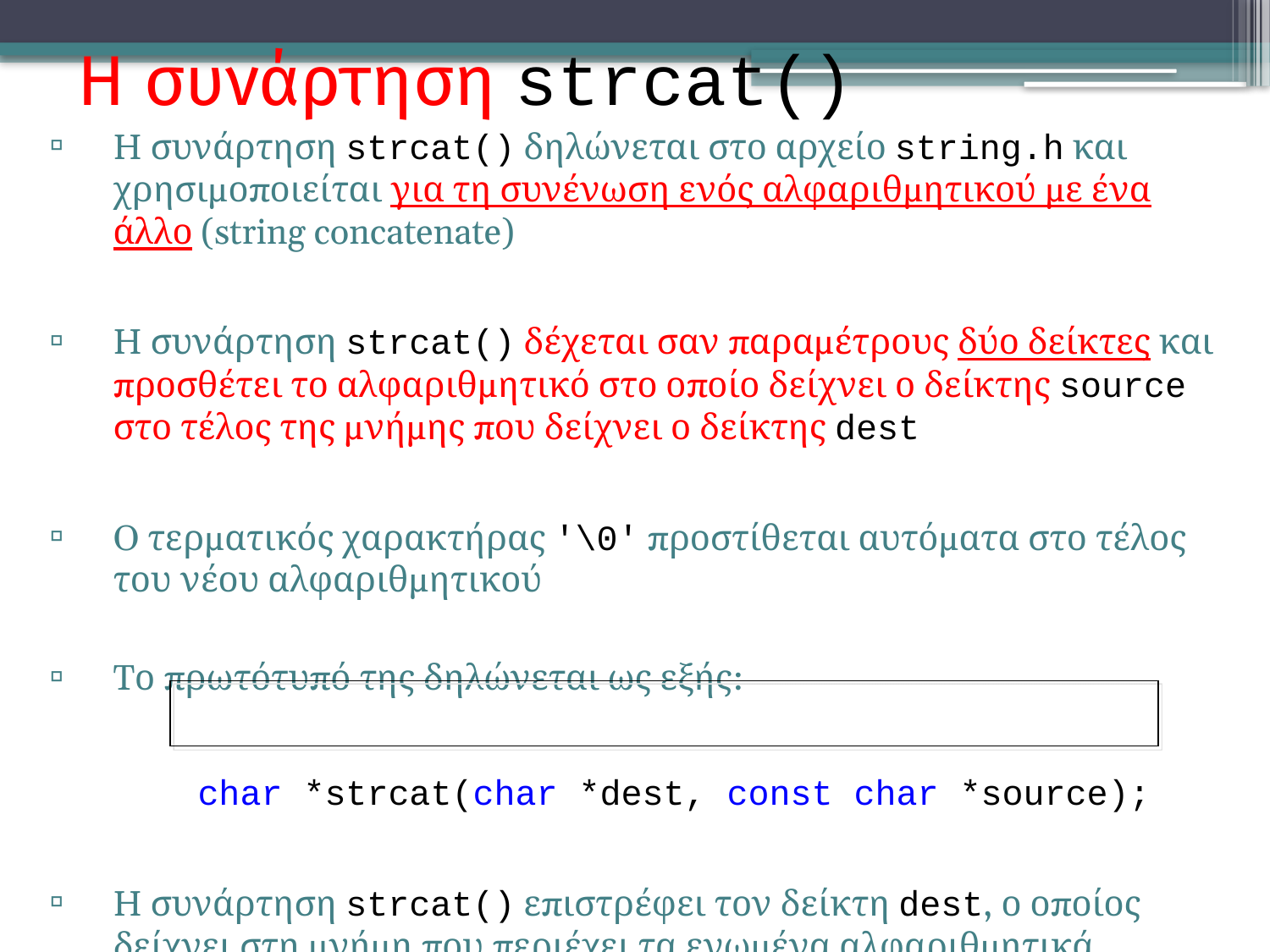

# Η συνάρτηση strcat()
Η συνάρτηση strcat() δηλώνεται στο αρχείο string.h και χρησιμοποιείται για τη συνένωση ενός αλφαριθμητικού με ένα άλλο (string concatenate)

Η συνάρτηση strcat() δέχεται σαν παραμέτρους δύο δείκτες και προσθέτει το αλφαριθμητικό στο οποίο δείχνει ο δείκτης source στο τέλος της μνήμης που δείχνει ο δείκτης dest

Ο τερματικός χαρακτήρας '\0' προστίθεται αυτόματα στο τέλος του νέου αλφαριθμητικού

Το πρωτότυπό της δηλώνεται ως εξής:

	    char *strcat(char *dest, const char *source);

Η συνάρτηση strcat() επιστρέφει τον δείκτη dest, ο οποίος δείχνει στη μνήμη που περιέχει τα ενωμένα αλφαριθμητικά